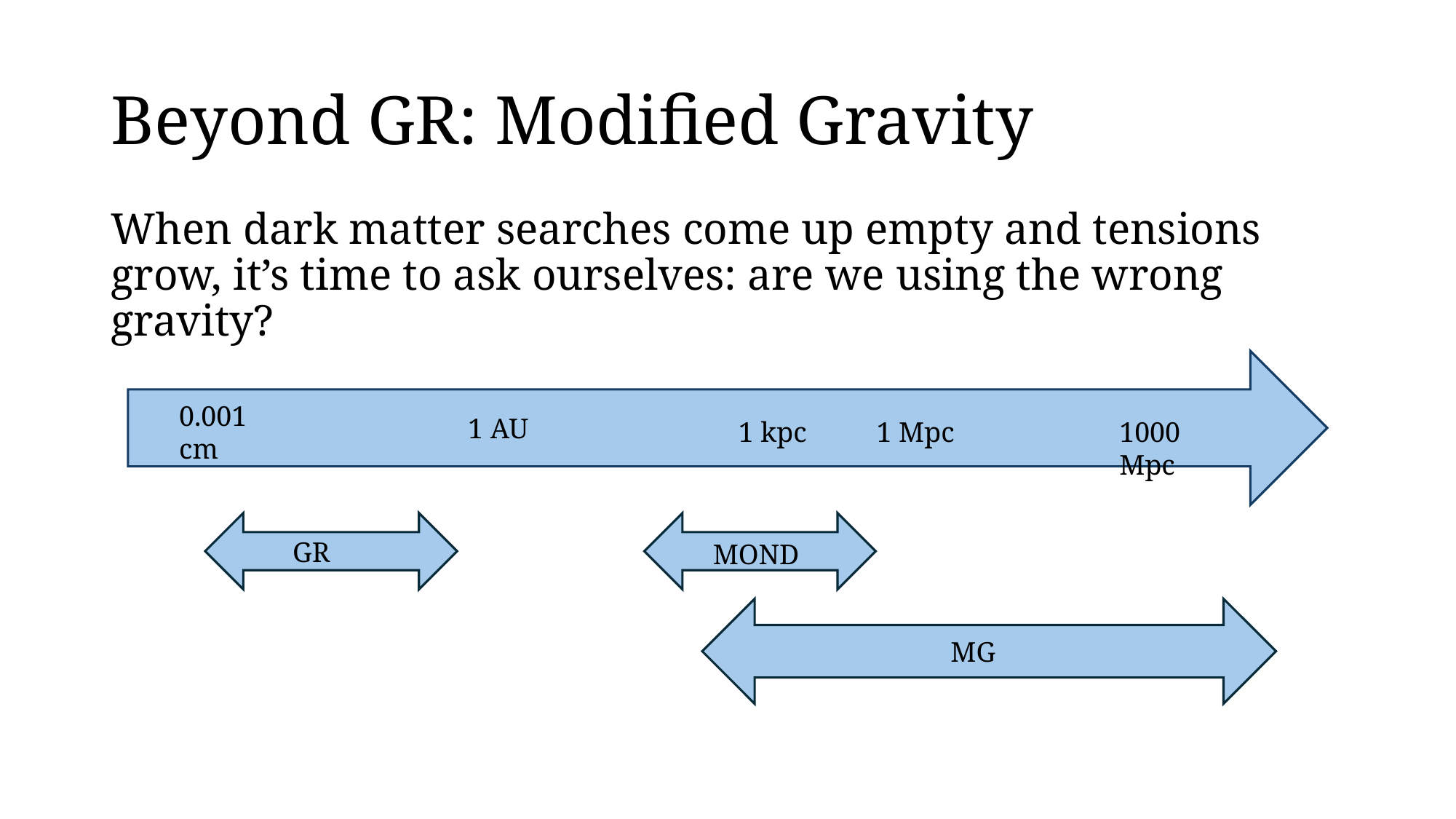

# Beyond GR: Modified Gravity
When dark matter searches come up empty and tensions grow, it’s time to ask ourselves: are we using the wrong gravity?

0.001 cm
1 AU
1 kpc
1 Mpc
1000 Mpc

GR
MOND

MG